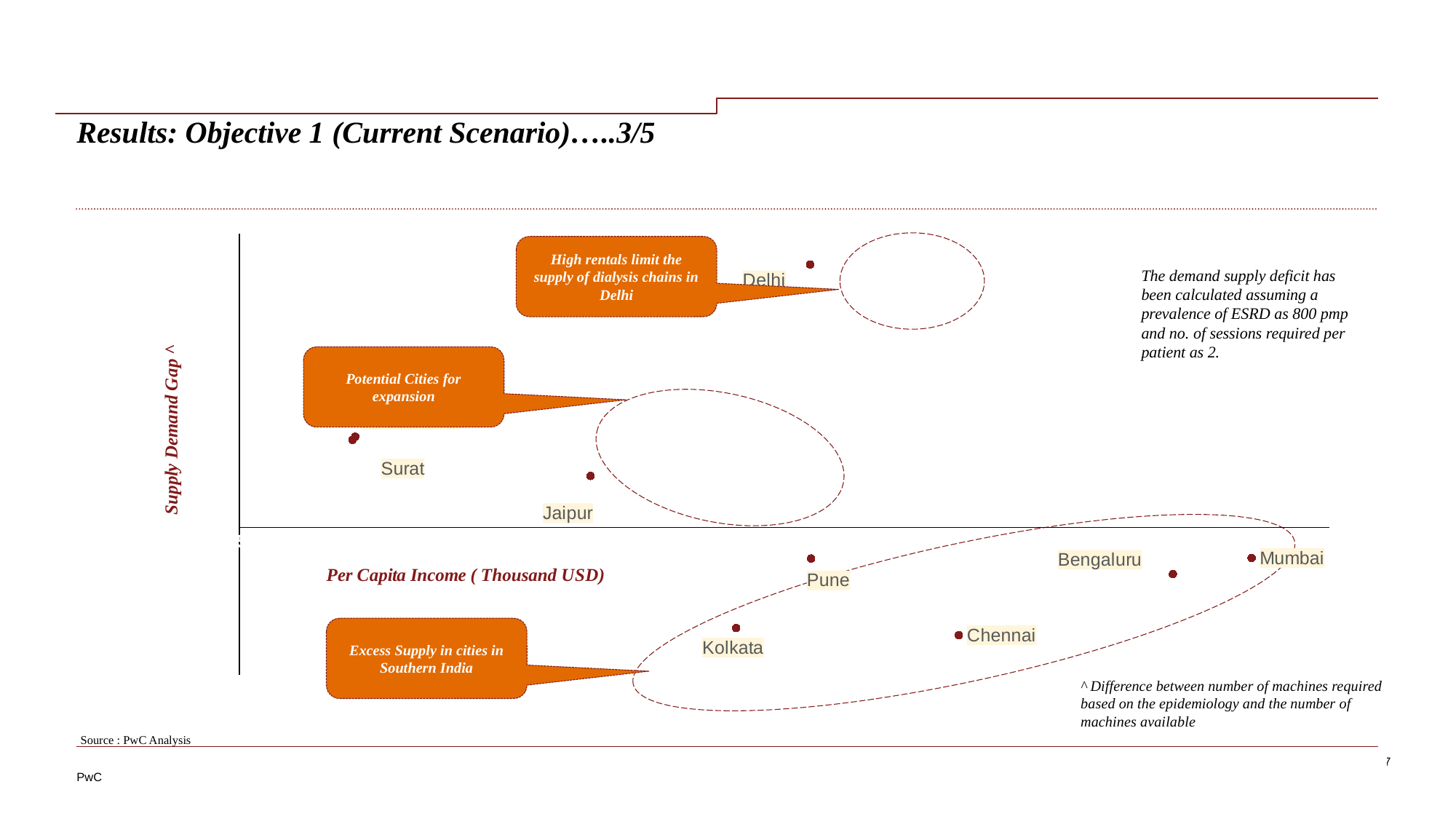

# Results: Objective 1 (Current Scenario)…..3/5

### Chart

| Category | Y-Values |
|---|---|
High rentals limit the supply of dialysis chains in Delhi
The demand supply deficit has been calculated assuming a prevalence of ESRD as 800 pmp
and no. of sessions required per patient as 2.
Potential Cities for expansion

Excess Supply in cities in Southern India
^ Difference between number of machines required based on the epidemiology and the number of machines available
Source : PwC Analysis